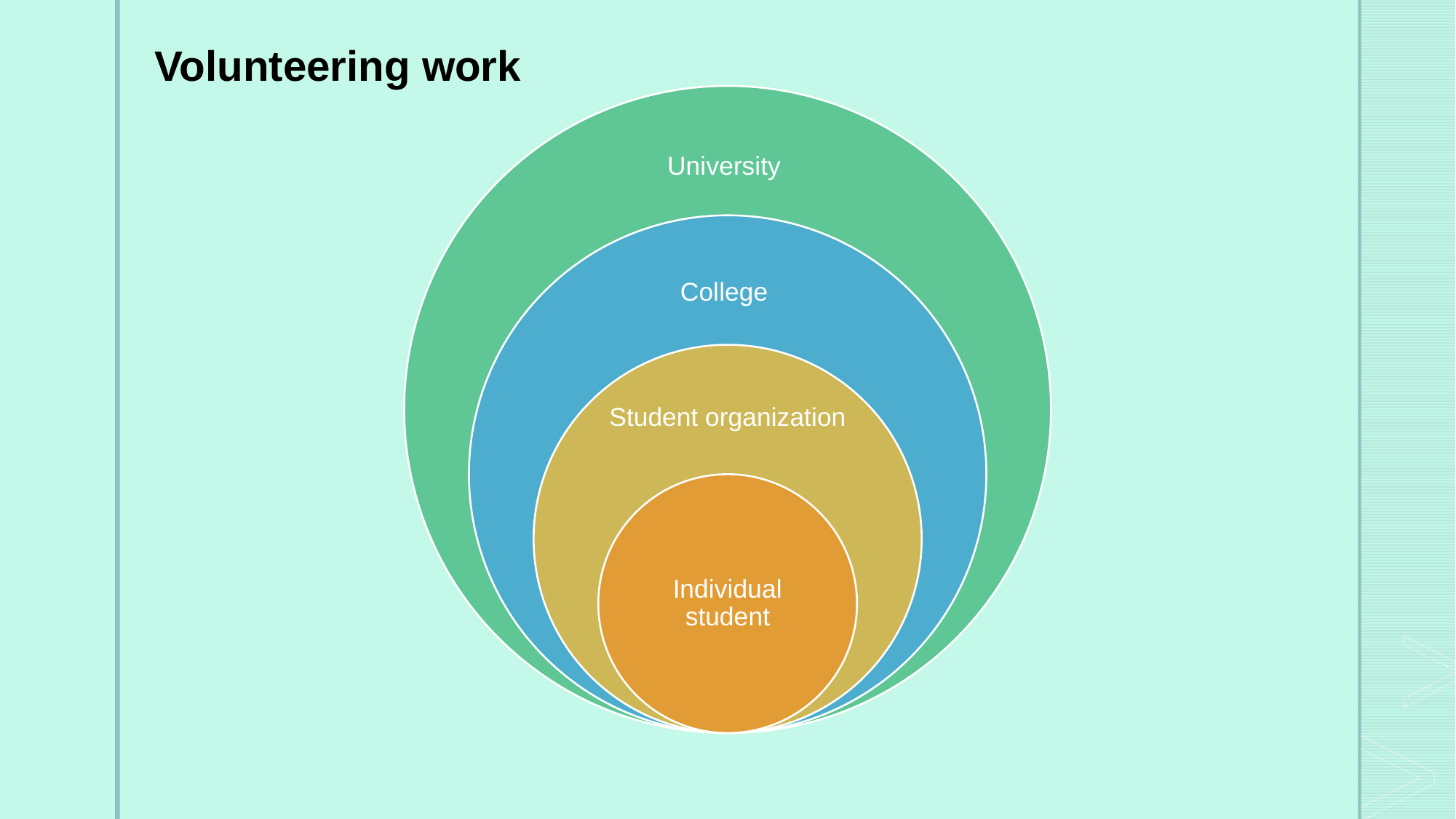

Volunteering work

University
College
Student organization
Individual student